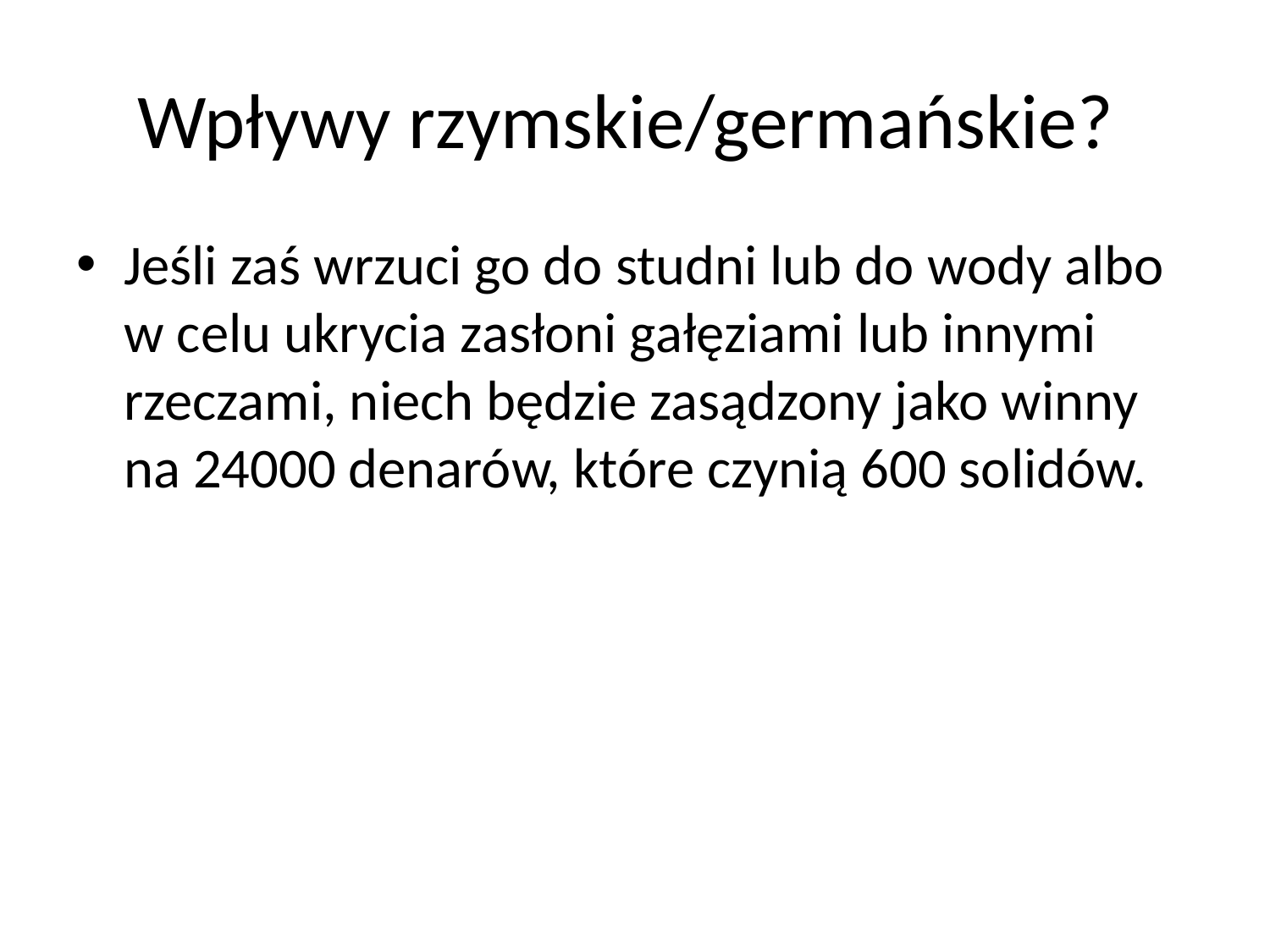

# Wpływy rzymskie/germańskie?
Jeśli zaś wrzuci go do studni lub do wody albo w celu ukrycia zasłoni gałęziami lub innymi rzeczami, niech będzie zasądzony jako winny na 24000 denarów, które czynią 600 solidów.